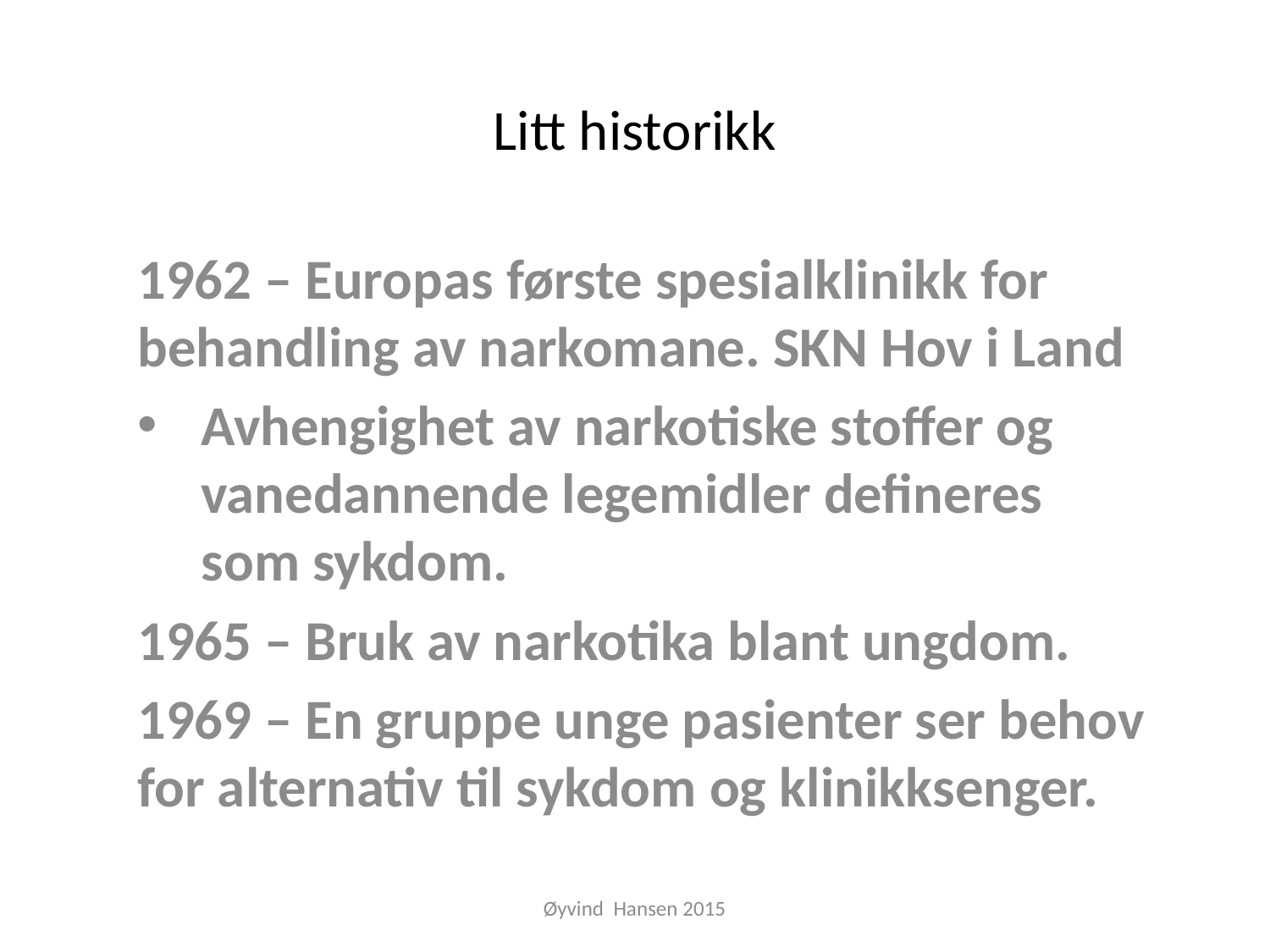

# Litt historikk
1962 – Europas første spesialklinikk for behandling av narkomane. SKN Hov i Land
Avhengighet av narkotiske stoffer og vanedannende legemidler defineres som sykdom.
1965 – Bruk av narkotika blant ungdom.
1969 – En gruppe unge pasienter ser behov for alternativ til sykdom og klinikksenger.

Øyvind  Hansen 2015